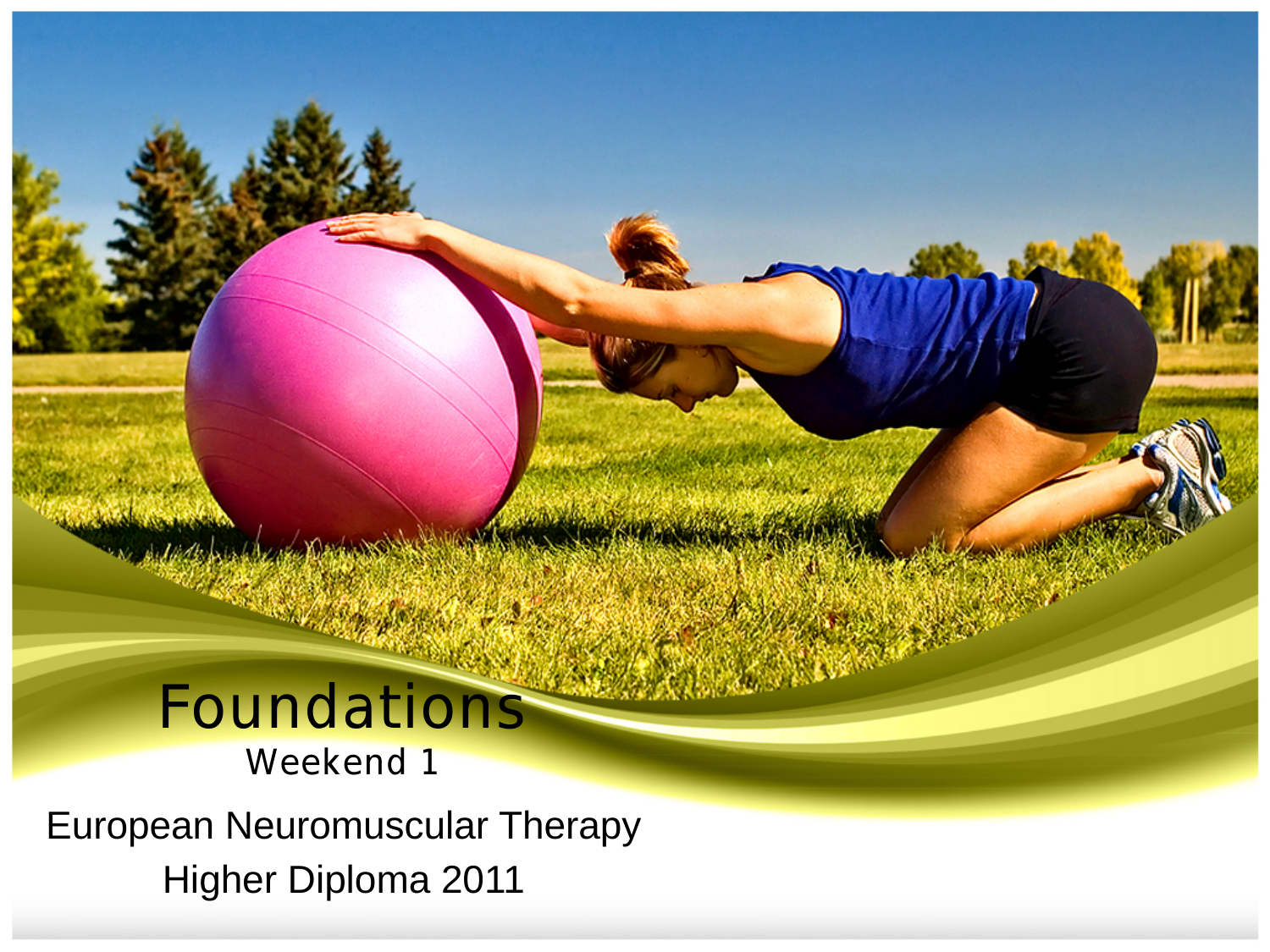

# Foundations Weekend 1
European Neuromuscular Therapy
Higher Diploma 2011